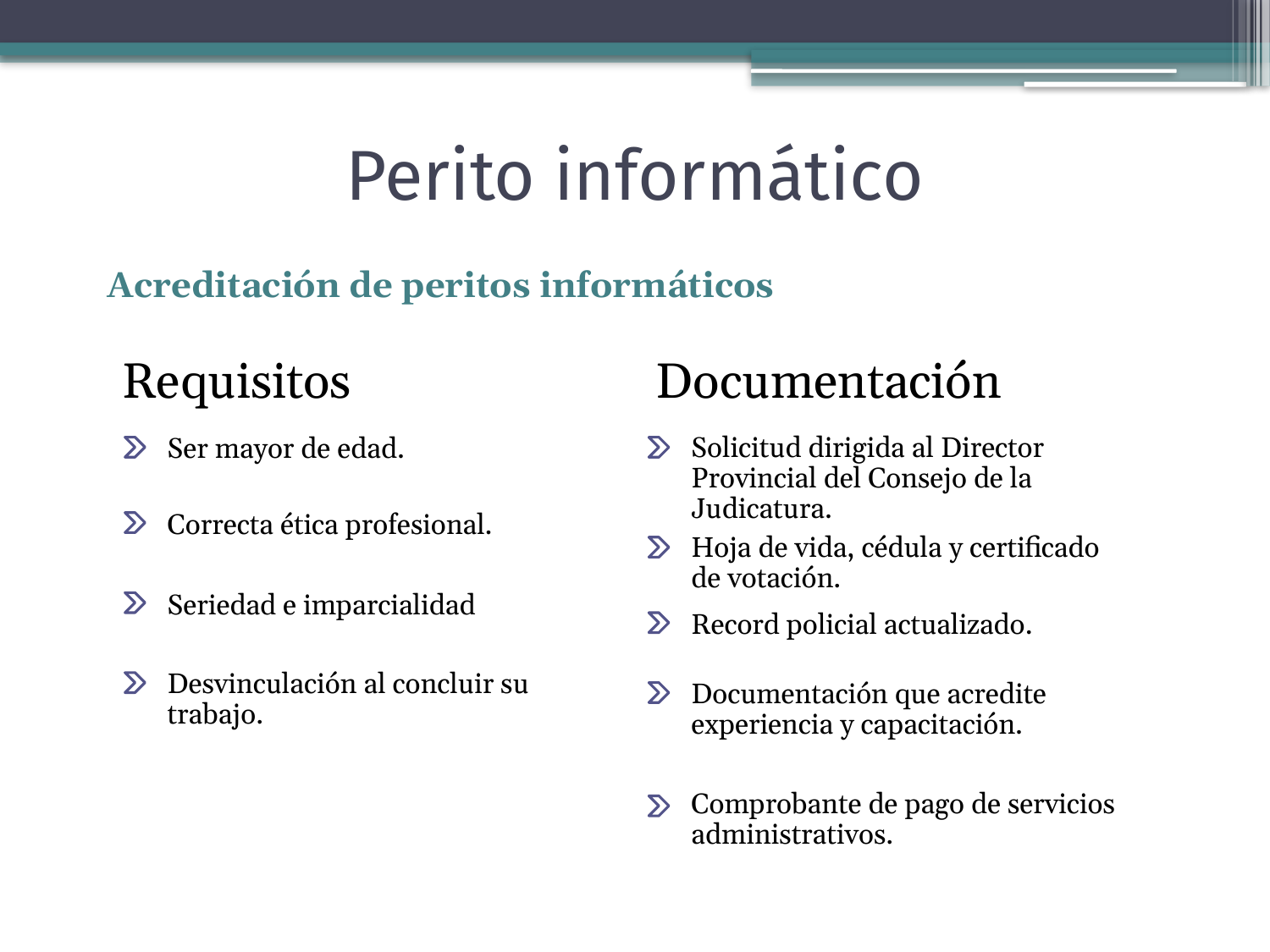

# Perito informático
Requisitos
Ser mayor de edad.
Correcta ética profesional.
Seriedad e imparcialidad
Desvinculación al concluir su trabajo.
Documentación
Solicitud dirigida al Director Provincial del Consejo de la Judicatura.
Hoja de vida, cédula y certificado de votación.
Record policial actualizado.
Documentación que acredite experiencia y capacitación.
Comprobante de pago de servicios administrativos.
Acreditación de peritos informáticos